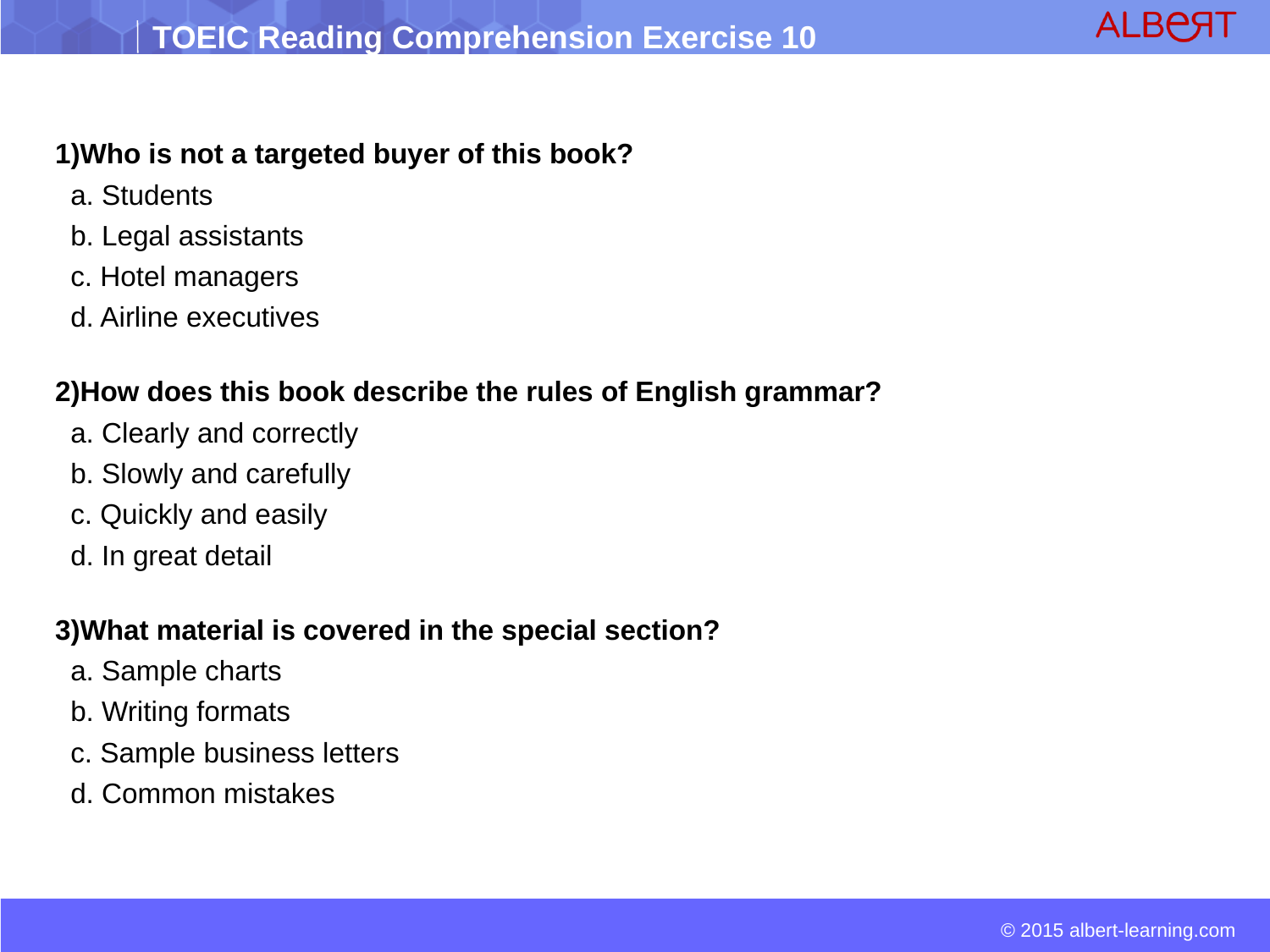

1)Who is not a targeted buyer of this book?
  a. Students
  b. Legal assistants
  c. Hotel managers
  d. Airline executives
2)How does this book describe the rules of English grammar?
  a. Clearly and correctly
  b. Slowly and carefully
  c. Quickly and easily
  d. In great detail
3)What material is covered in the special section?
  a. Sample charts
  b. Writing formats
  c. Sample business letters
  d. Common mistakes